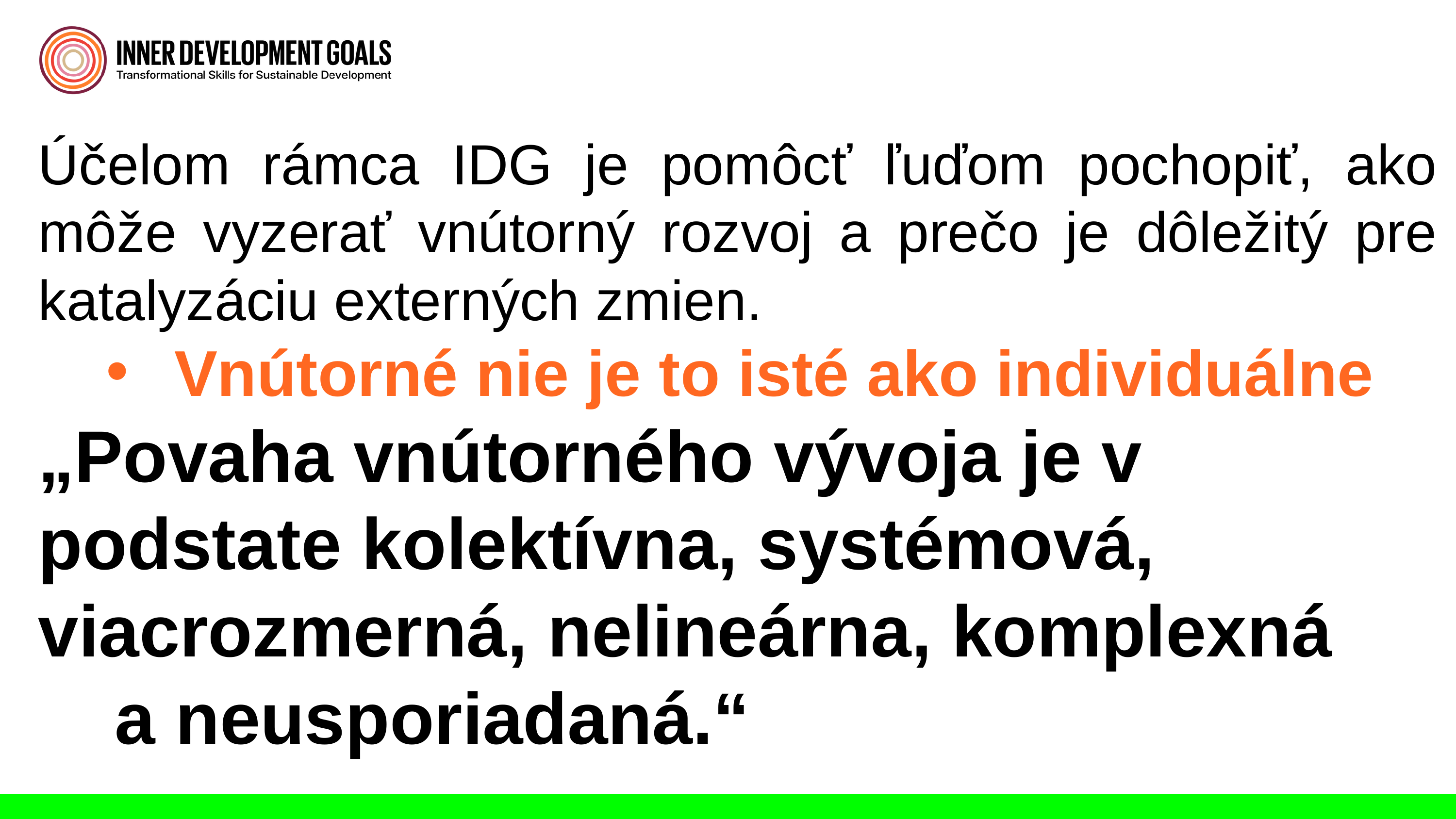

Účelom rámca IDG je pomôcť ľuďom pochopiť, ako môže vyzerať vnútorný rozvoj a prečo je dôležitý pre katalyzáciu externých zmien.
Vnútorné nie je to isté ako individuálne
„Povaha vnútorného vývoja je v podstate kolektívna, systémová, viacrozmerná, nelineárna, komplexná
a neusporiadaná.“